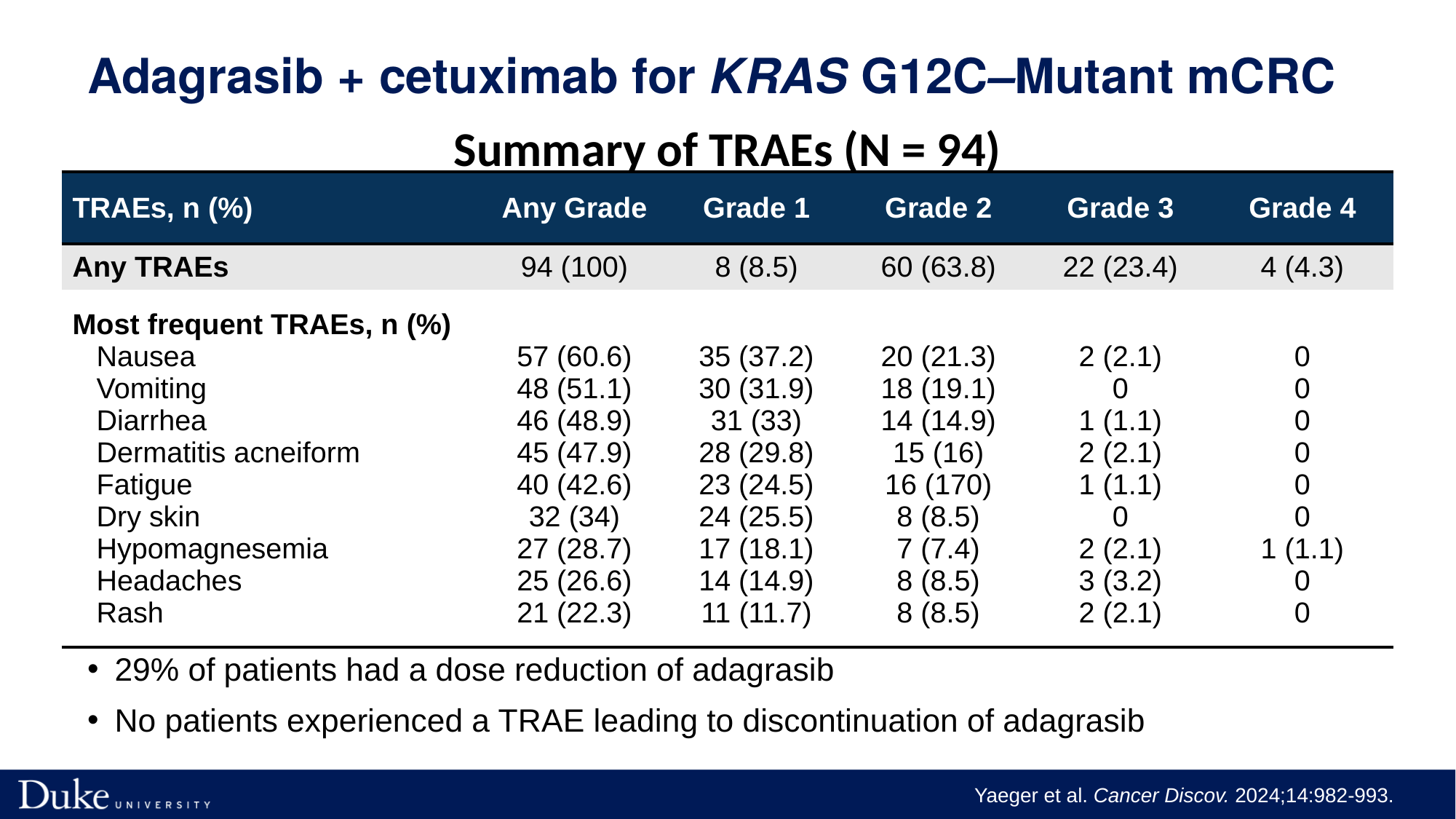

# Adagrasib + cetuximab for KRAS G12C–Mutant mCRC
Summary of TRAEs (N = 94)
| TRAEs, n (%) | Any Grade | Grade 1 | Grade 2 | Grade 3 | Grade 4 |
| --- | --- | --- | --- | --- | --- |
| Any TRAEs | 94 (100) | 8 (8.5) | 60 (63.8) | 22 (23.4) | 4 (4.3) |
| Most frequent TRAEs, n (%) Nausea Vomiting Diarrhea Dermatitis acneiform Fatigue Dry skin Hypomagnesemia Headaches Rash | 57 (60.6) 48 (51.1) 46 (48.9) 45 (47.9) 40 (42.6) 32 (34) 27 (28.7) 25 (26.6) 21 (22.3) | 35 (37.2) 30 (31.9) 31 (33) 28 (29.8) 23 (24.5) 24 (25.5) 17 (18.1) 14 (14.9) 11 (11.7) | 20 (21.3) 18 (19.1) 14 (14.9) 15 (16) 16 (170) 8 (8.5) 7 (7.4) 8 (8.5) 8 (8.5) | 2 (2.1) 0 1 (1.1) 2 (2.1) 1 (1.1) 0 2 (2.1) 3 (3.2) 2 (2.1) | 0 0 0 0 0 0 1 (1.1) 0 0 |
29% of patients had a dose reduction of adagrasib
No patients experienced a TRAE leading to discontinuation of adagrasib

Yaeger et al. Cancer Discov. 2024;14:982-993.